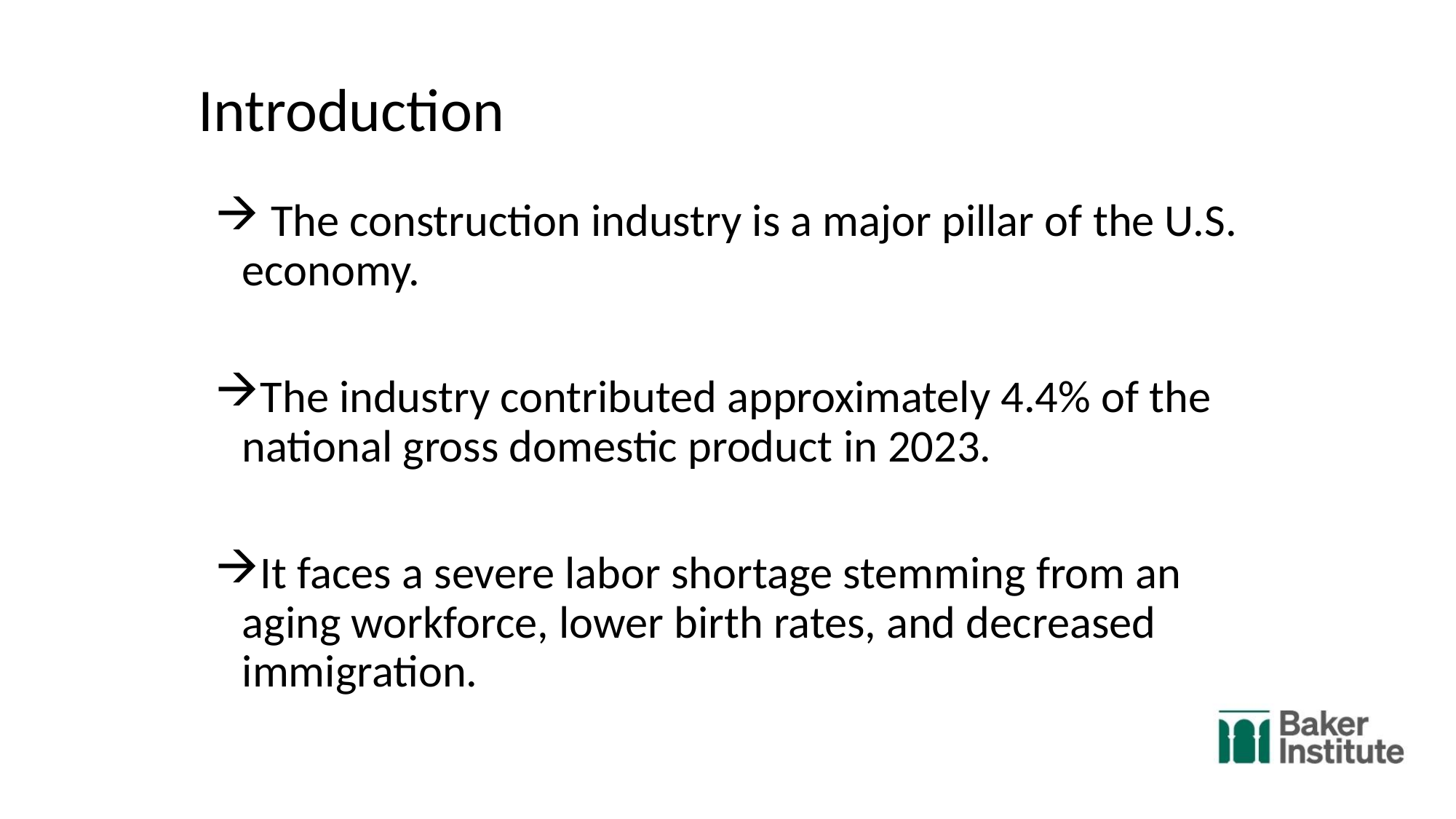

# Introduction
 The construction industry is a major pillar of the U.S. economy.

The industry contributed approximately 4.4% of the national gross domestic product in 2023.

It faces a severe labor shortage stemming from an aging workforce, lower birth rates, and decreased immigration.